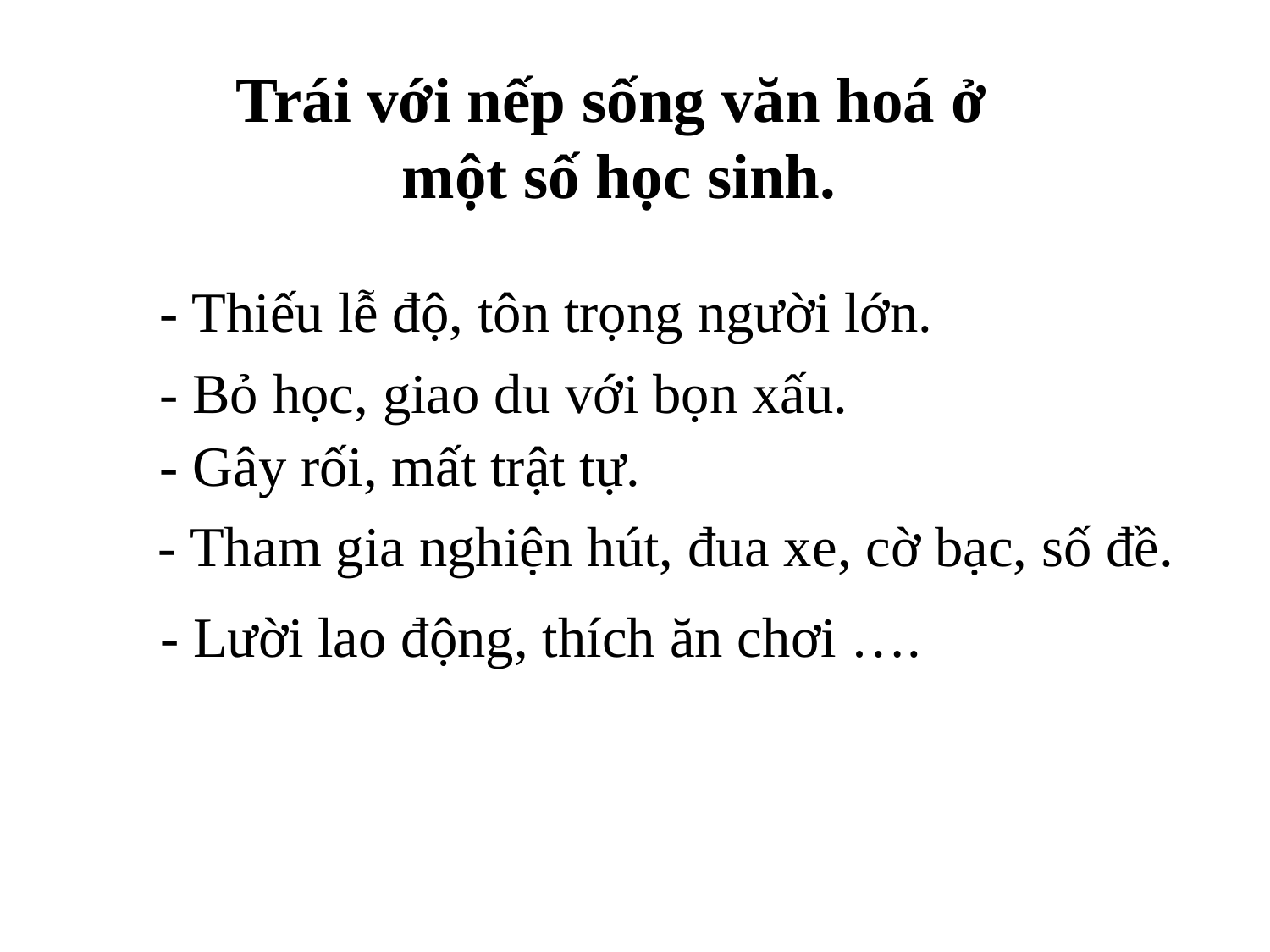

Trái với nếp sống văn hoá ở
một số học sinh.
- Thiếu lễ độ, tôn trọng người lớn.
- Bỏ học, giao du với bọn xấu.
- Gây rối, mất trật tự.
- Tham gia nghiện hút, đua xe, cờ bạc, số đề.
- Lười lao động, thích ăn chơi ….